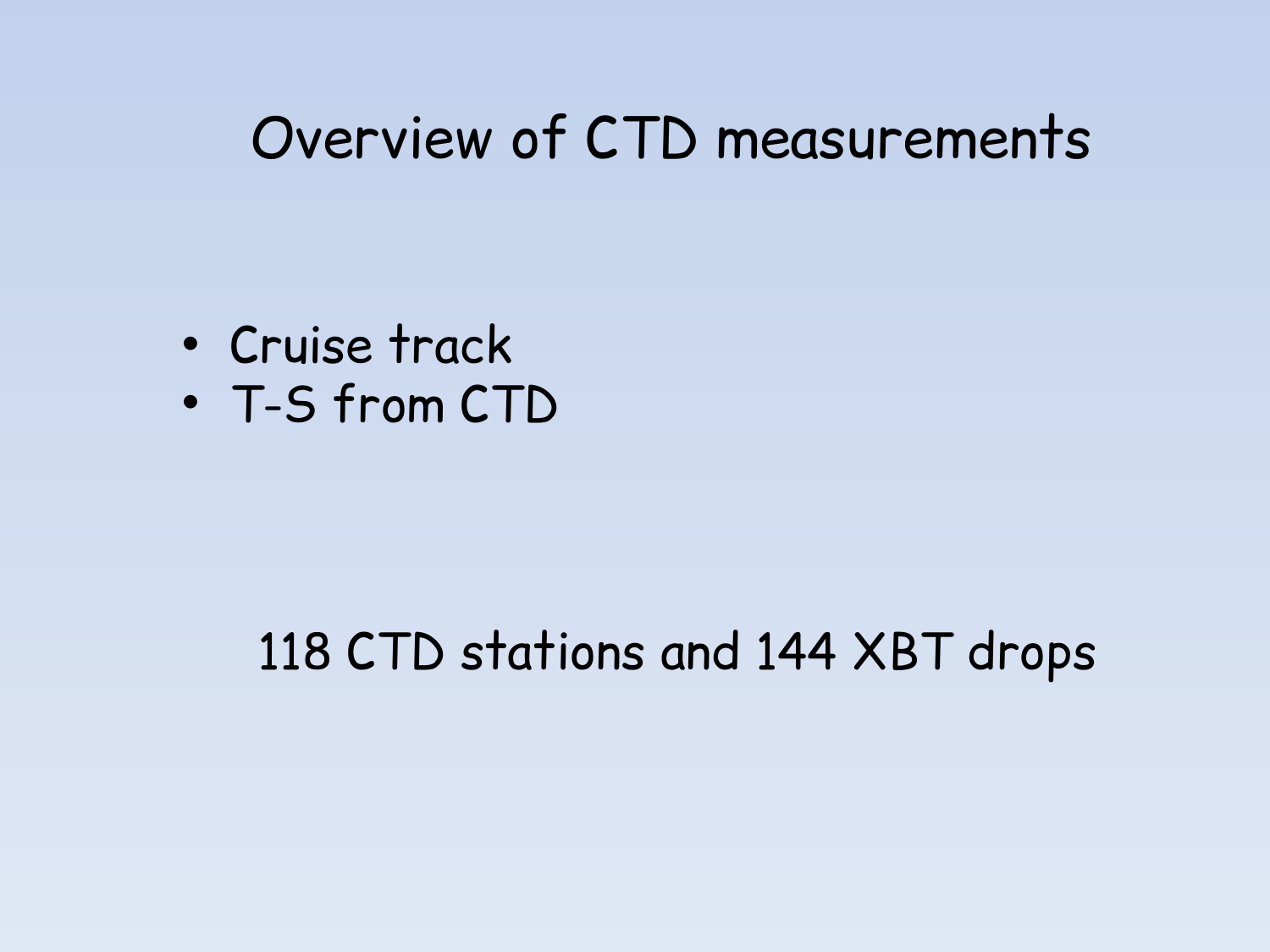

Overview of CTD measurements
Cruise track
T-S from CTD
118 CTD stations and 144 XBT drops